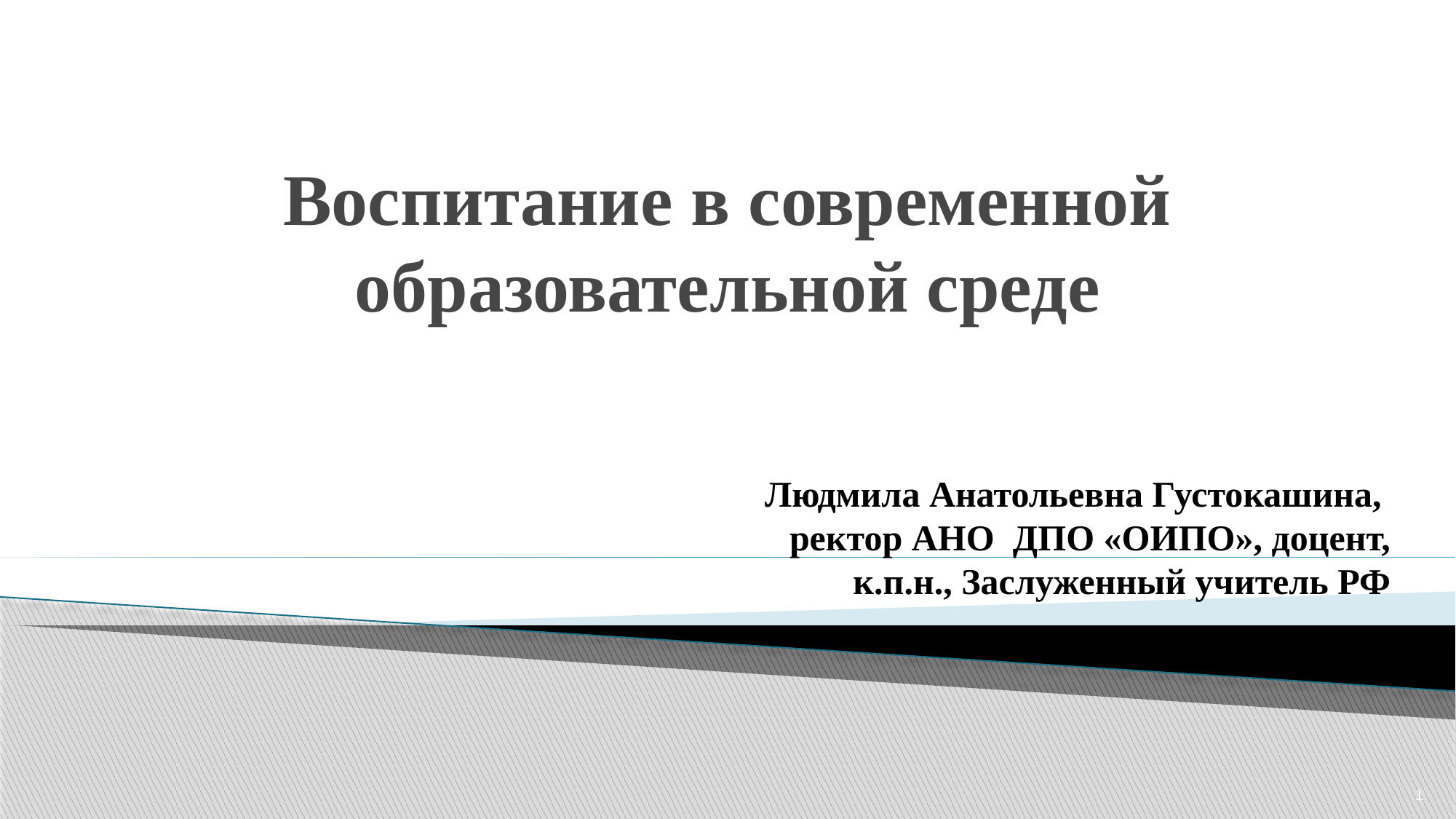

# Воспитание в современной образовательной среде
Людмила Анатольевна Густокашина,
ректор АНО  ДПО «ОИПО», доцент,
к.п.н., Заслуженный учитель РФ
1